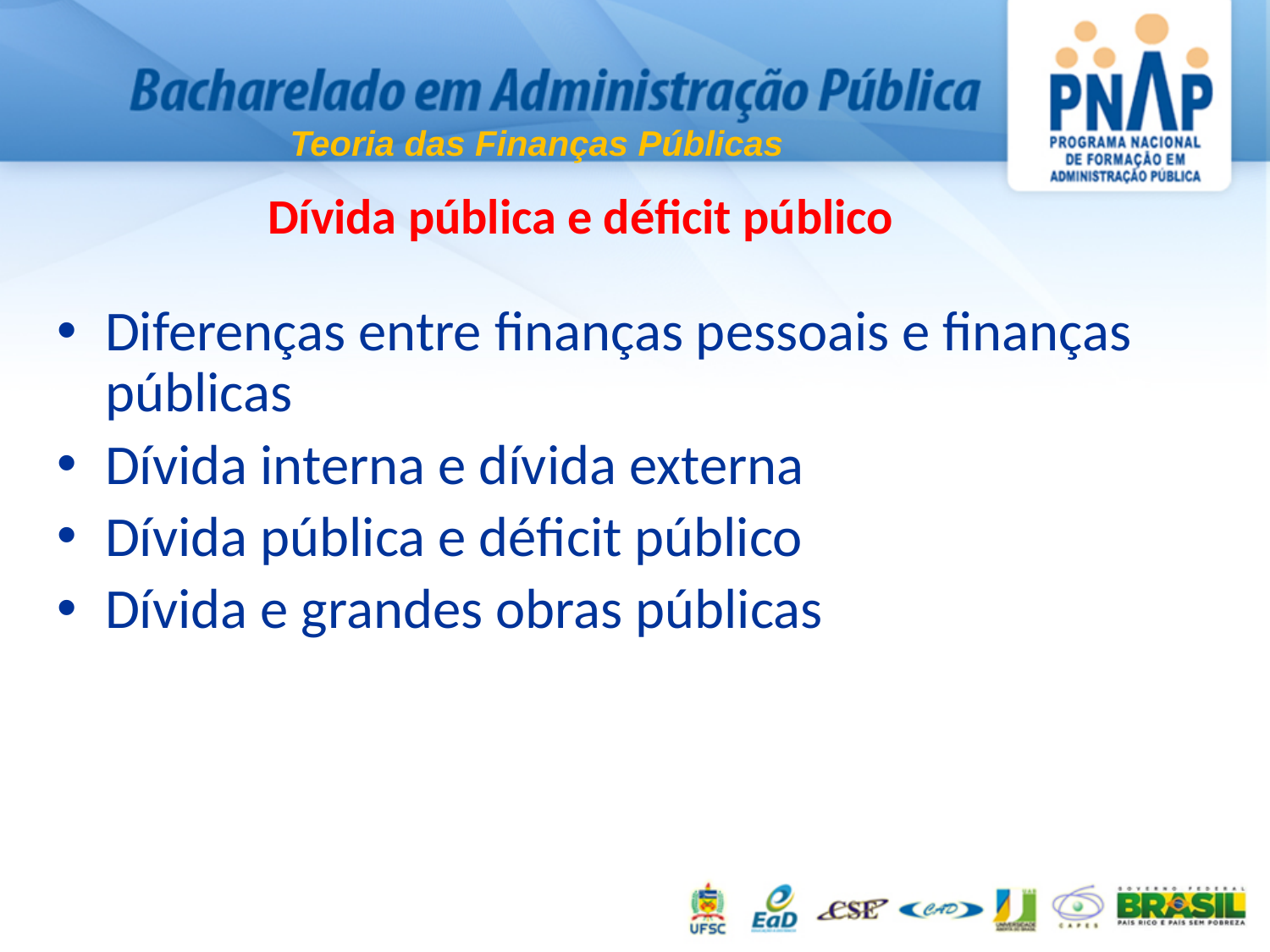

Teoria das Finanças Públicas
Dívida pública e déficit público
Diferenças entre finanças pessoais e finanças públicas
Dívida interna e dívida externa
Dívida pública e déficit público
Dívida e grandes obras públicas